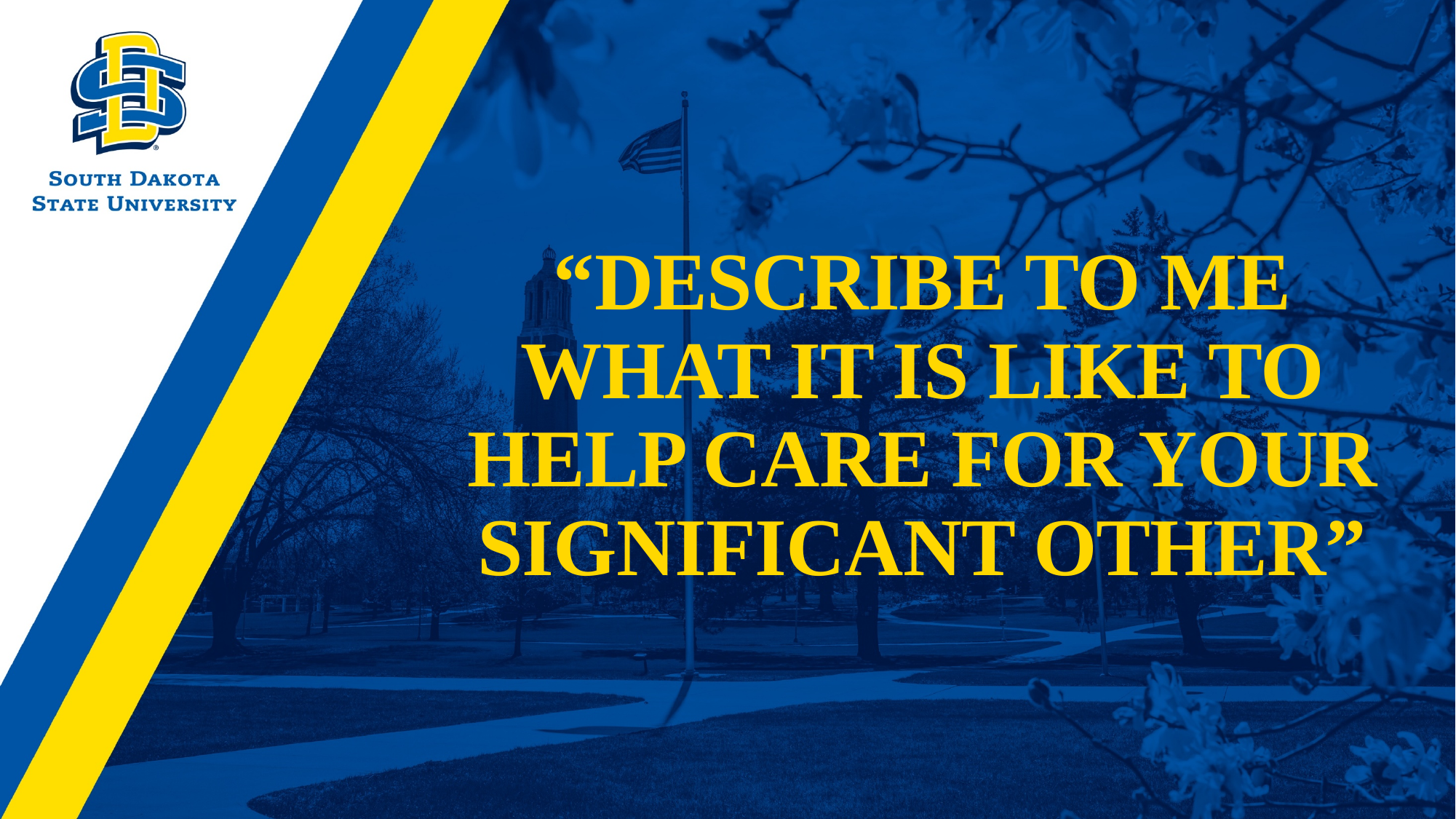

# “describe to me what it is like to help care for your significant other”